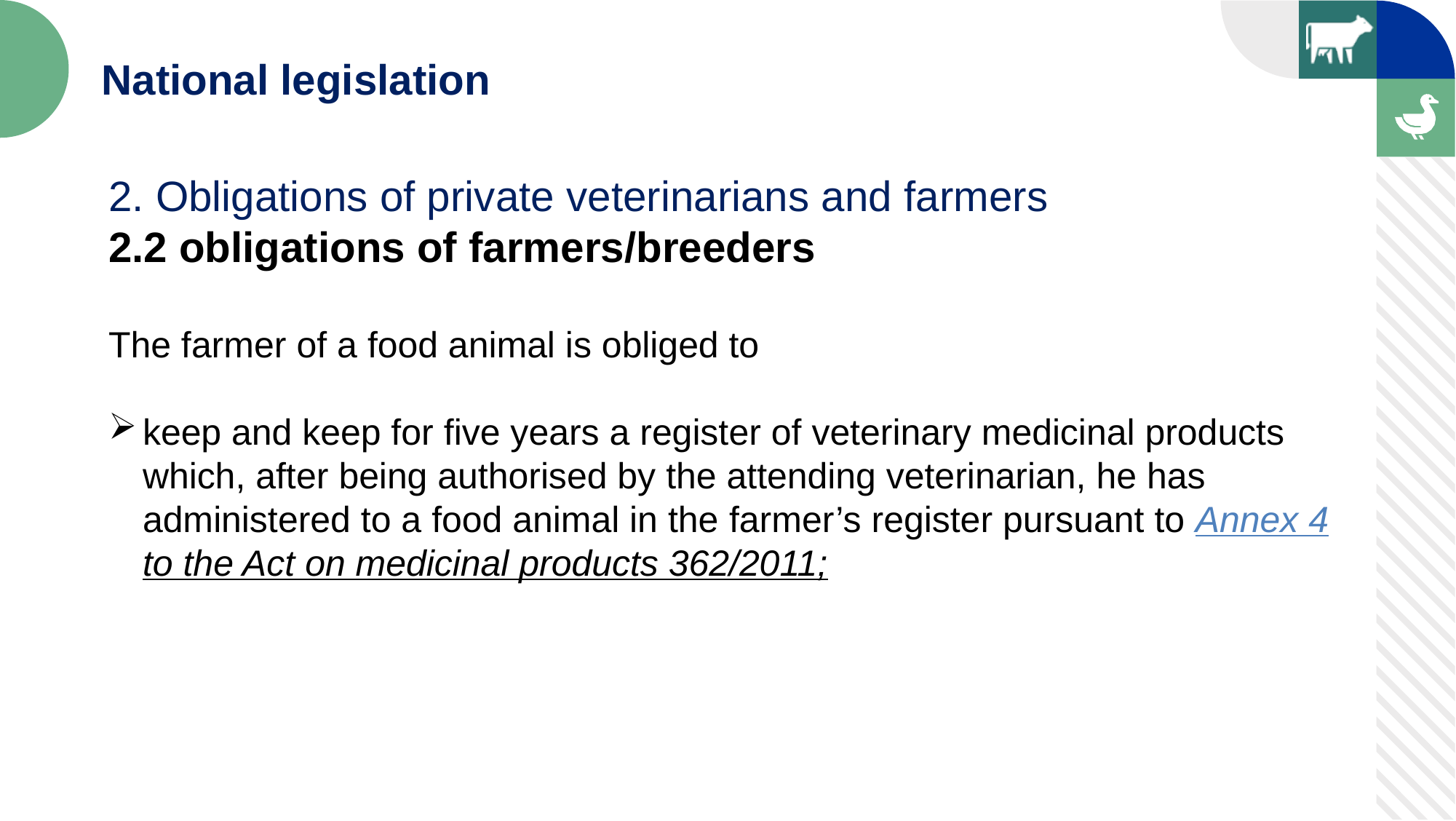

National legislation
2. Obligations of private veterinarians and farmers
2.2 obligations of farmers/breeders

The farmer of a food animal is obliged to

keep and keep for five years a register of veterinary medicinal products which, after being authorised by the attending veterinarian, he has administered to a food animal in the farmer’s register pursuant to Annex 4 to the Act on medicinal products 362/2011;